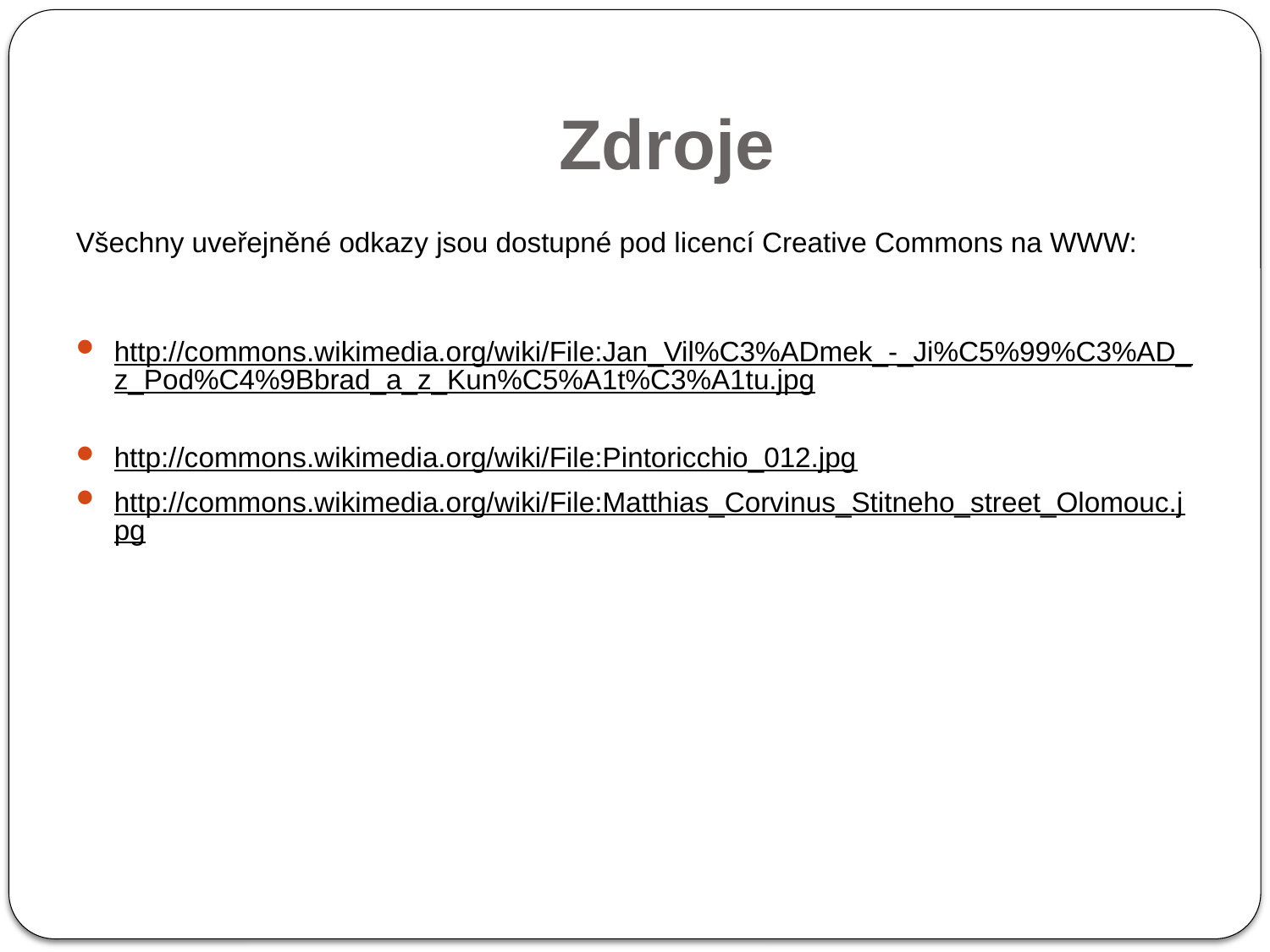

# Zdroje
Všechny uveřejněné odkazy jsou dostupné pod licencí Creative Commons na WWW:

http://commons.wikimedia.org/wiki/File:Jan_Vil%C3%ADmek_-_Ji%C5%99%C3%AD_z_Pod%C4%9Bbrad_a_z_Kun%C5%A1t%C3%A1tu.jpg
http://commons.wikimedia.org/wiki/File:Pintoricchio_012.jpg
http://commons.wikimedia.org/wiki/File:Matthias_Corvinus_Stitneho_street_Olomouc.jpg